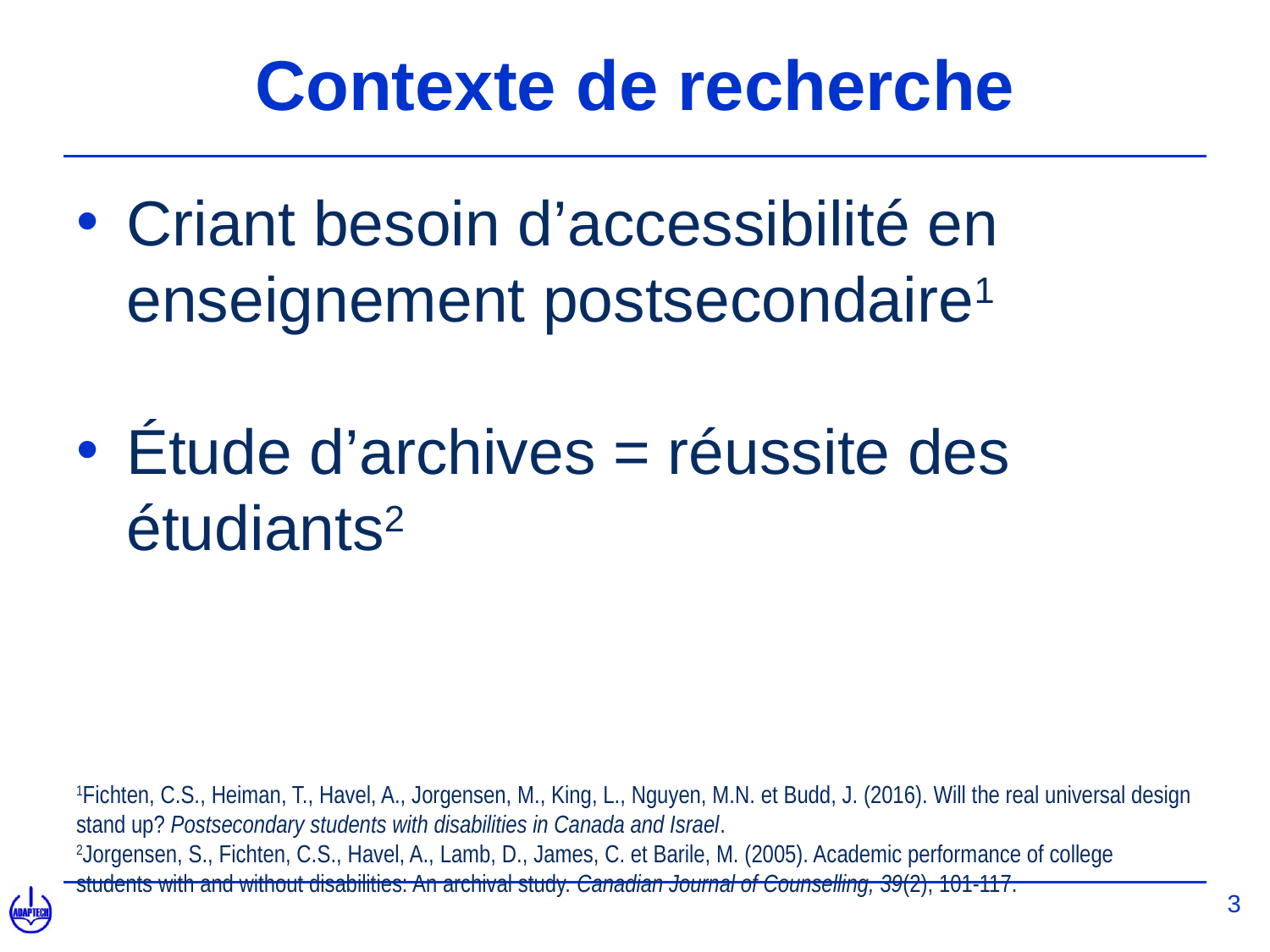

# Contexte de recherche
Criant besoin d’accessibilité en enseignement postsecondaire1

Étude d’archives = réussite des étudiants2

1Fichten, C.S., Heiman, T., Havel, A., Jorgensen, M., King, L., Nguyen, M.N. et Budd, J. (2016). Will the real universal design stand up? Postsecondary students with disabilities in Canada and Israel.
2Jorgensen, S., Fichten, C.S., Havel, A., Lamb, D., James, C. et Barile, M. (2005). Academic performance of college students with and without disabilities: An archival study. Canadian Journal of Counselling, 39(2), 101-117.

3